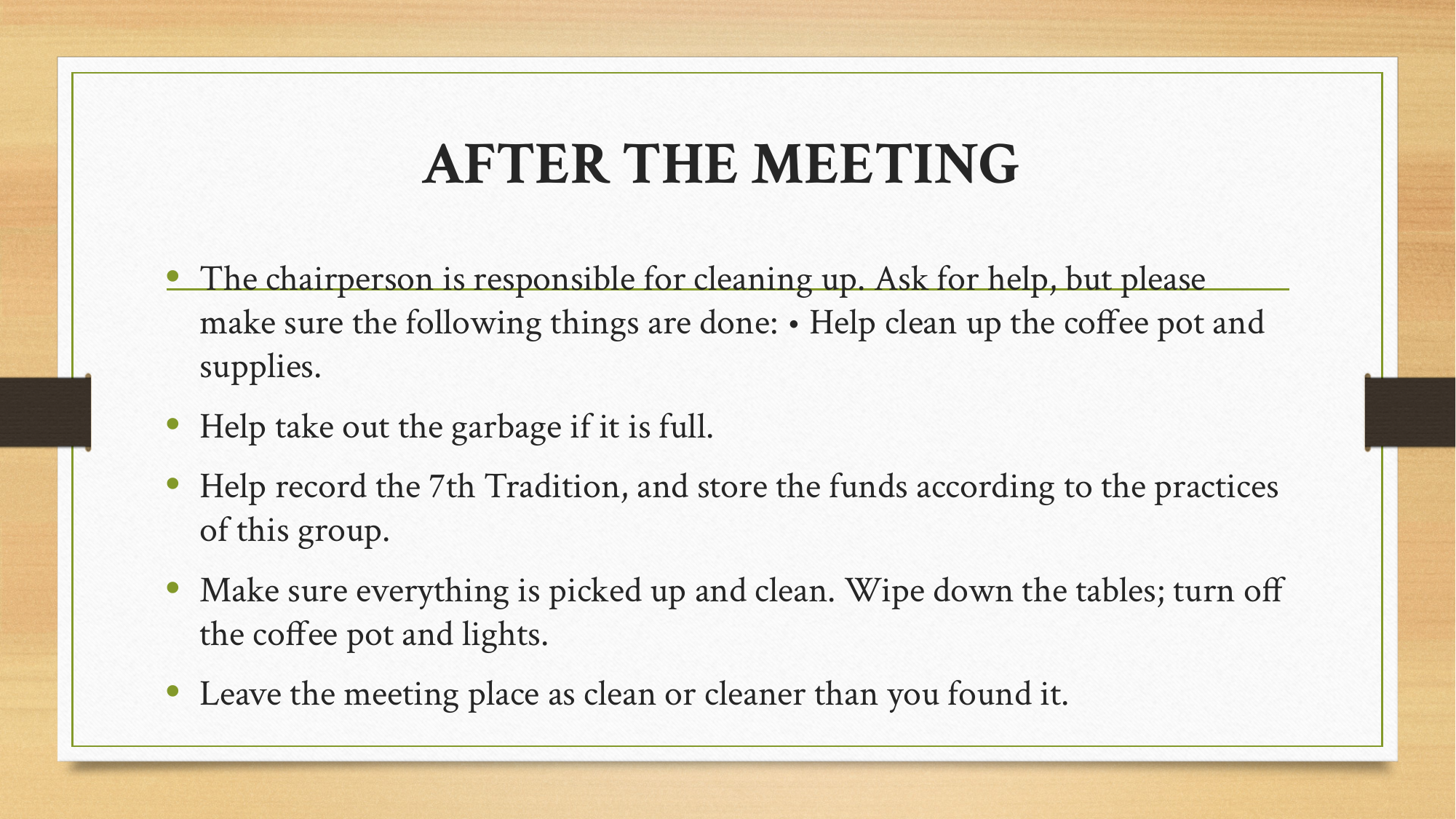

# AFTER THE MEETING
The chairperson is responsible for cleaning up. Ask for help, but please make sure the following things are done: • Help clean up the coffee pot and supplies.
Help take out the garbage if it is full.
Help record the 7th Tradition, and store the funds according to the practices of this group.
Make sure everything is picked up and clean. Wipe down the tables; turn off the coffee pot and lights.
Leave the meeting place as clean or cleaner than you found it.